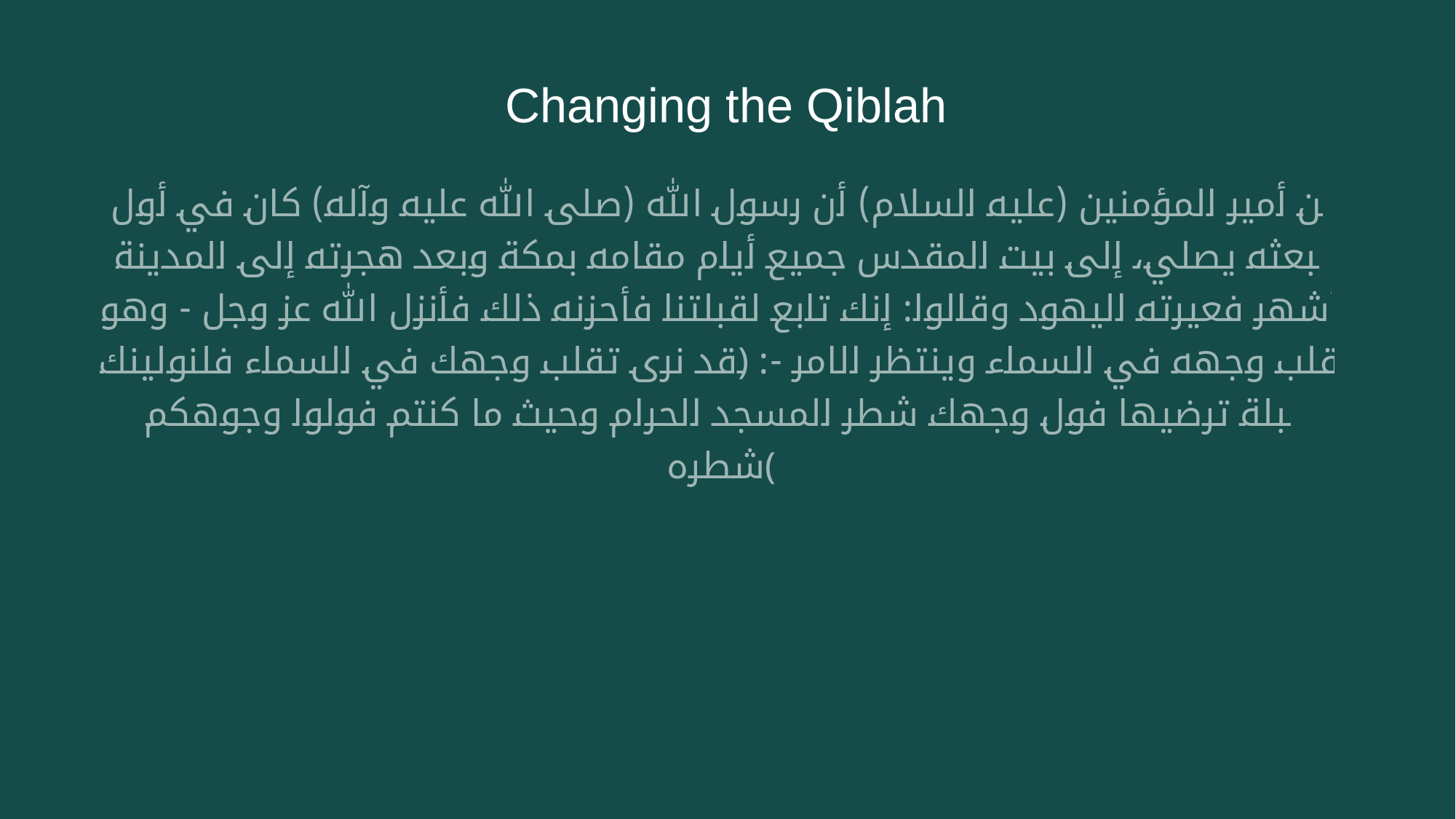

# Changing the Qiblah
عن أمير المؤمنين (عليه السلام) أن رسول الله (صلى الله عليه وآله) كان في أول مبعثه يصلي، إلى بيت المقدس جميع أيام مقامه بمكة وبعد هجرته إلى المدينة بأشهر فعيرته اليهود وقالوا: إنك تابع لقبلتنا فأحزنه ذلك فأنزل الله عز وجل - وهو يقلب وجهه في السماء وينتظر الامر -: ﴿قد نرى تقلب وجهك في السماء فلنولينك قبلة ترضيها فول وجهك شطر المسجد الحرام وحيث ما كنتم فولوا وجوهكم شطره﴾